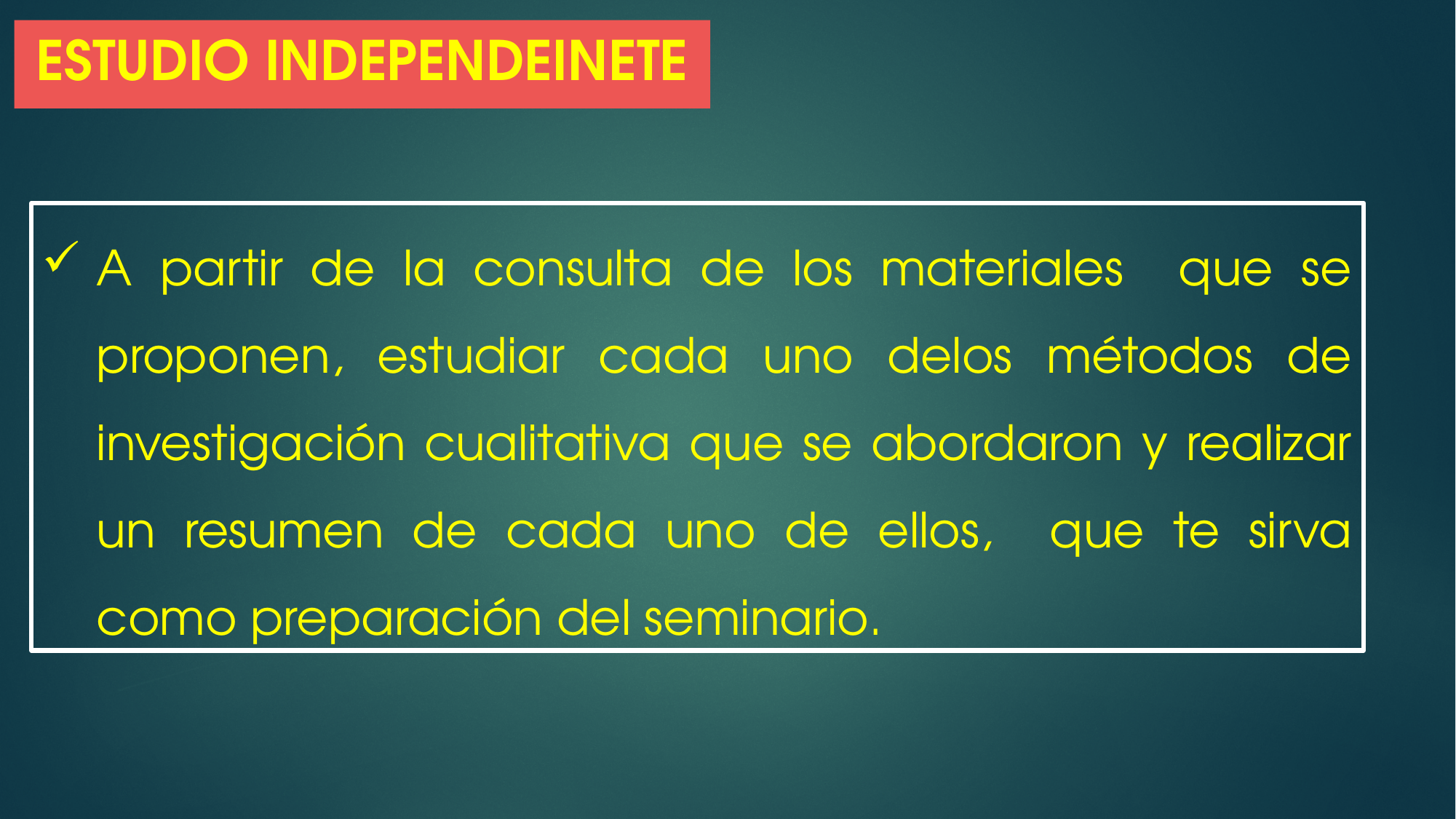

# ESTUDIO INDEPENDEINETE
A partir de la consulta de los materiales  que se proponen, estudiar cada uno delos métodos de investigación cualitativa que se abordaron y realizar un resumen de cada uno de ellos,  que te sirva como preparación del seminario.